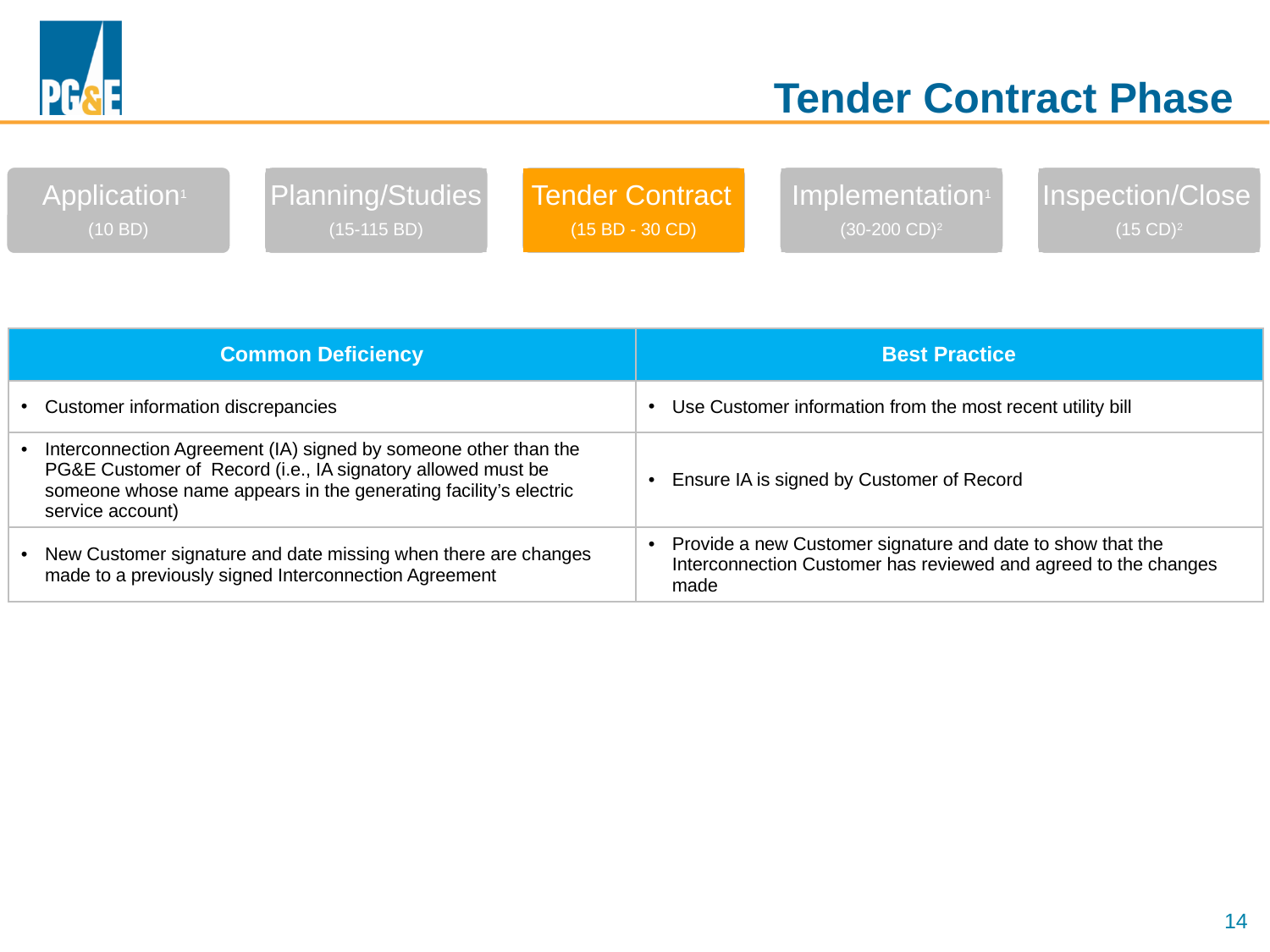

# Tender Contract Phase

Application1
(10 BD)

Planning/Studies
(15-115 BD)

Tender Contract
(15 BD - 30 CD)

Implementation1
(30-200 CD)2

Inspection/Close
(15 CD)2
| Common Deficiency | Best Practice |
| --- | --- |
| Customer information discrepancies | Use Customer information from the most recent utility bill |
| Interconnection Agreement (IA) signed by someone other than the PG&E Customer of Record (i.e., IA signatory allowed must be someone whose name appears in the generating facility’s electric service account) | Ensure IA is signed by Customer of Record |
| New Customer signature and date missing when there are changes made to a previously signed Interconnection Agreement | Provide a new Customer signature and date to show that the Interconnection Customer has reviewed and agreed to the changes made |
14